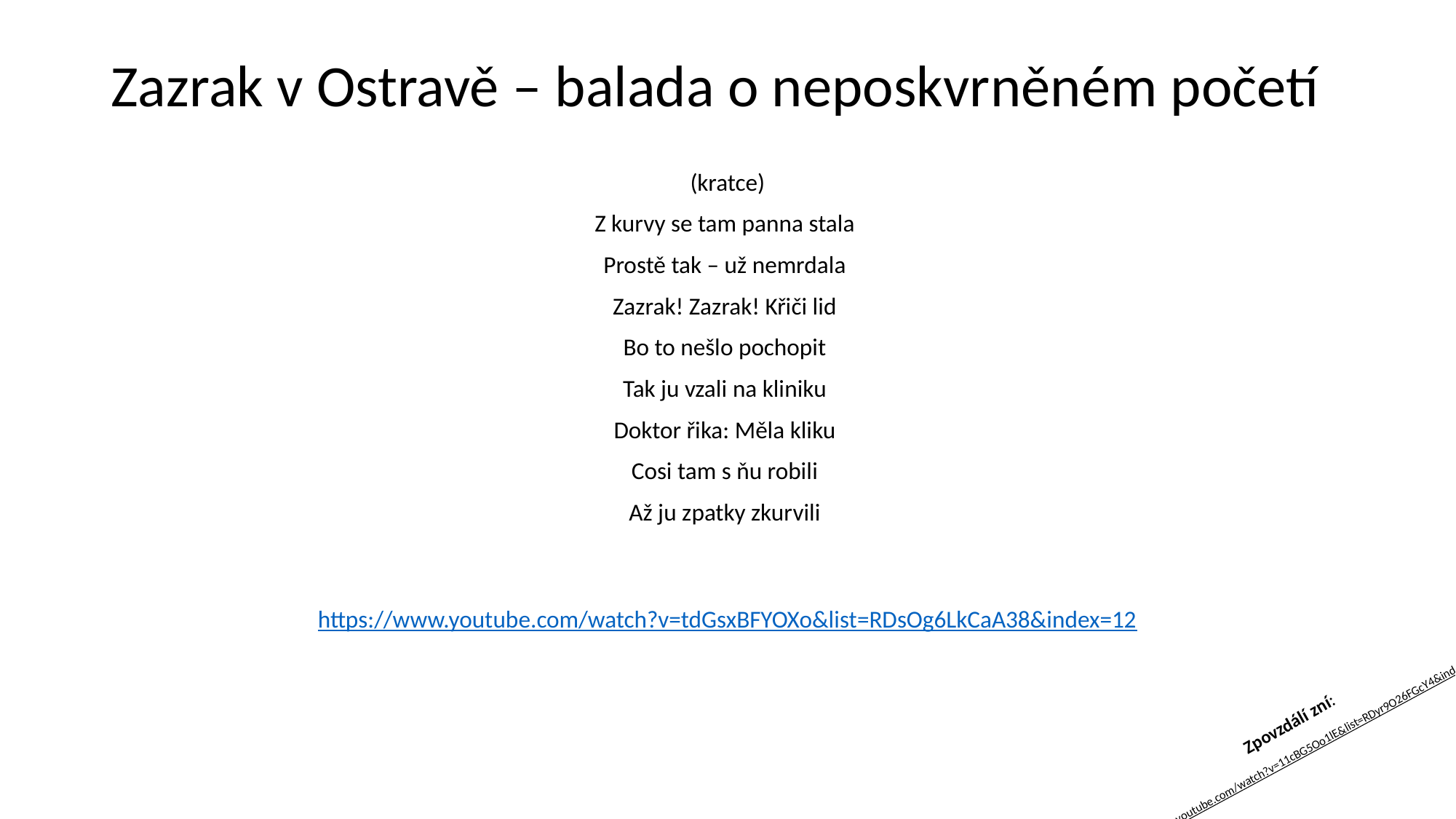

# Zazrak v Ostravě – balada o neposkvrněném početí
(kratce)
Z kurvy se tam panna stala
Prostě tak – už nemrdala
Zazrak! Zazrak! Křiči lid
Bo to nešlo pochopit
Tak ju vzali na kliniku
Doktor řika: Měla kliku
Cosi tam s ňu robili
Až ju zpatky zkurvili

https://www.youtube.com/watch?v=tdGsxBFYOXo&list=RDsOg6LkCaA38&index=12
Zpovzdálí zní:
https://www.youtube.com/watch?v=11cBG5Oo1lE&list=RDyr9O26FGcY4&index=2